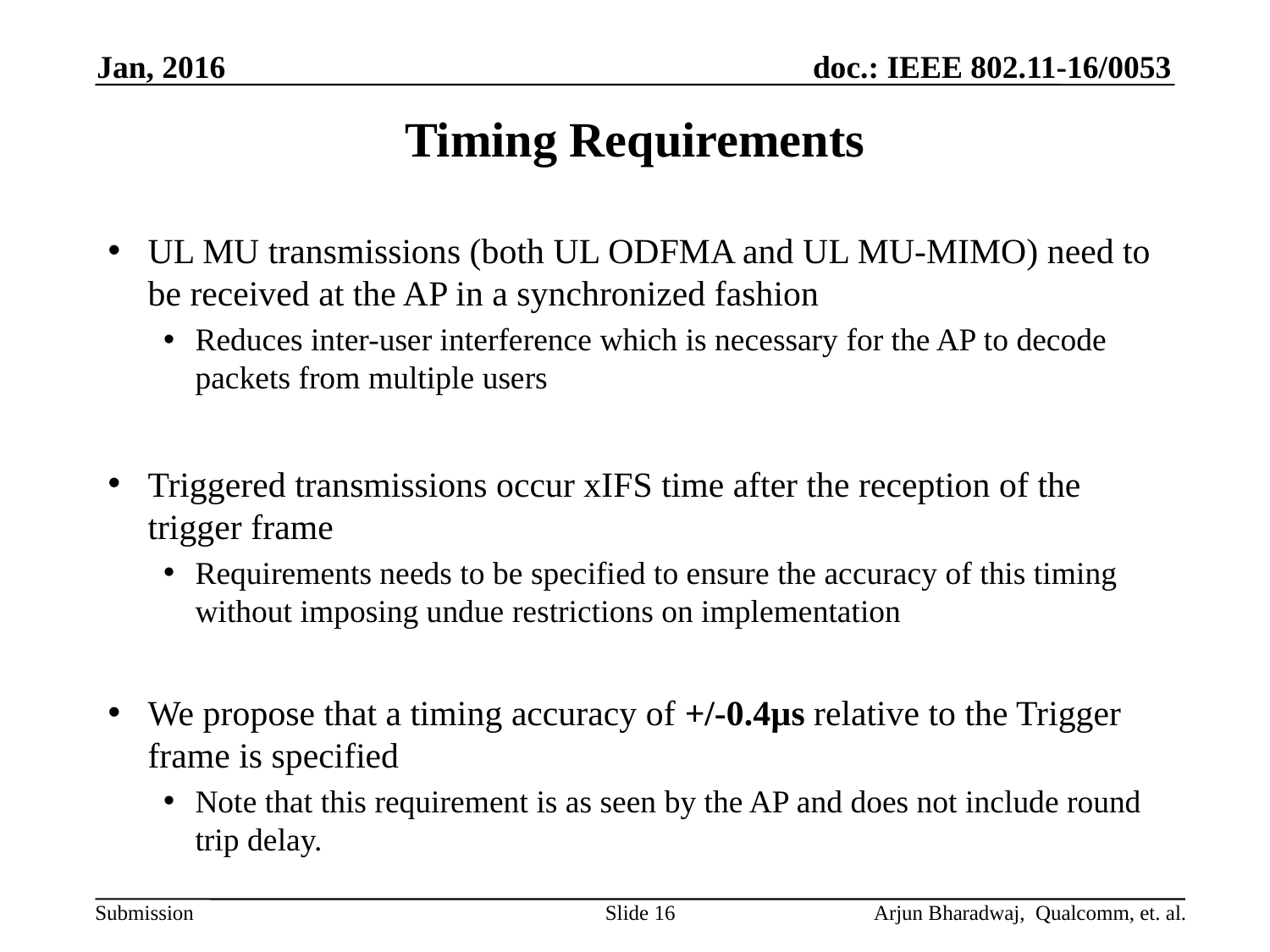

Jan, 2016
# Timing Requirements
UL MU transmissions (both UL ODFMA and UL MU-MIMO) need to be received at the AP in a synchronized fashion
Reduces inter-user interference which is necessary for the AP to decode packets from multiple users

Triggered transmissions occur xIFS time after the reception of the trigger frame
Requirements needs to be specified to ensure the accuracy of this timing without imposing undue restrictions on implementation

We propose that a timing accuracy of +/-0.4µs relative to the Trigger frame is specified
Note that this requirement is as seen by the AP and does not include round trip delay.

Slide 16
Arjun Bharadwaj,  Qualcomm, et. al.